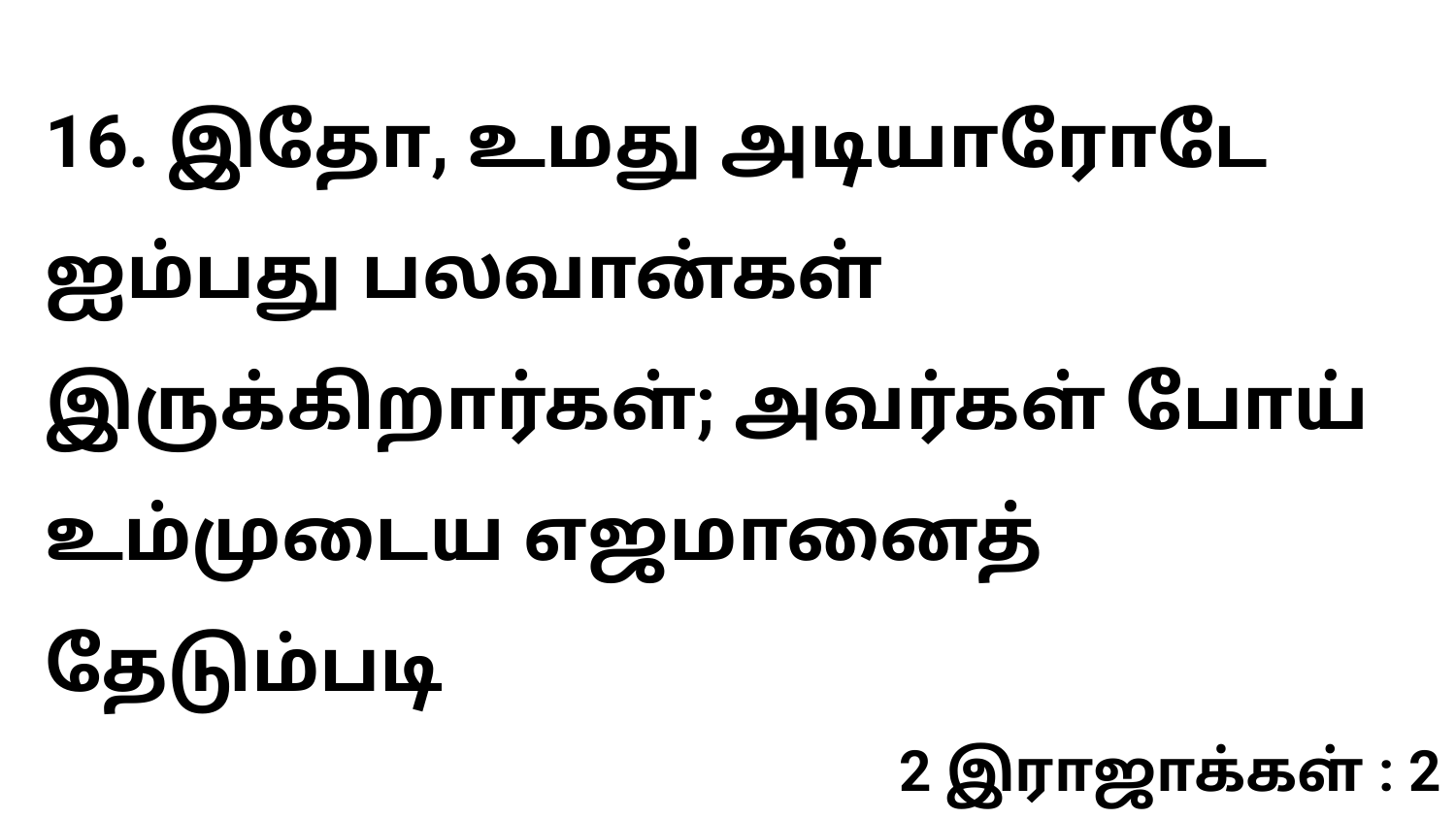

16. இதோ, உமது அடியாரோடே ஐம்பது பலவான்கள் இருக்கிறார்கள்; அவர்கள் போய் உம்முடைய எஜமானைத் தேடும்படி
2 இராஜாக்கள் : 2